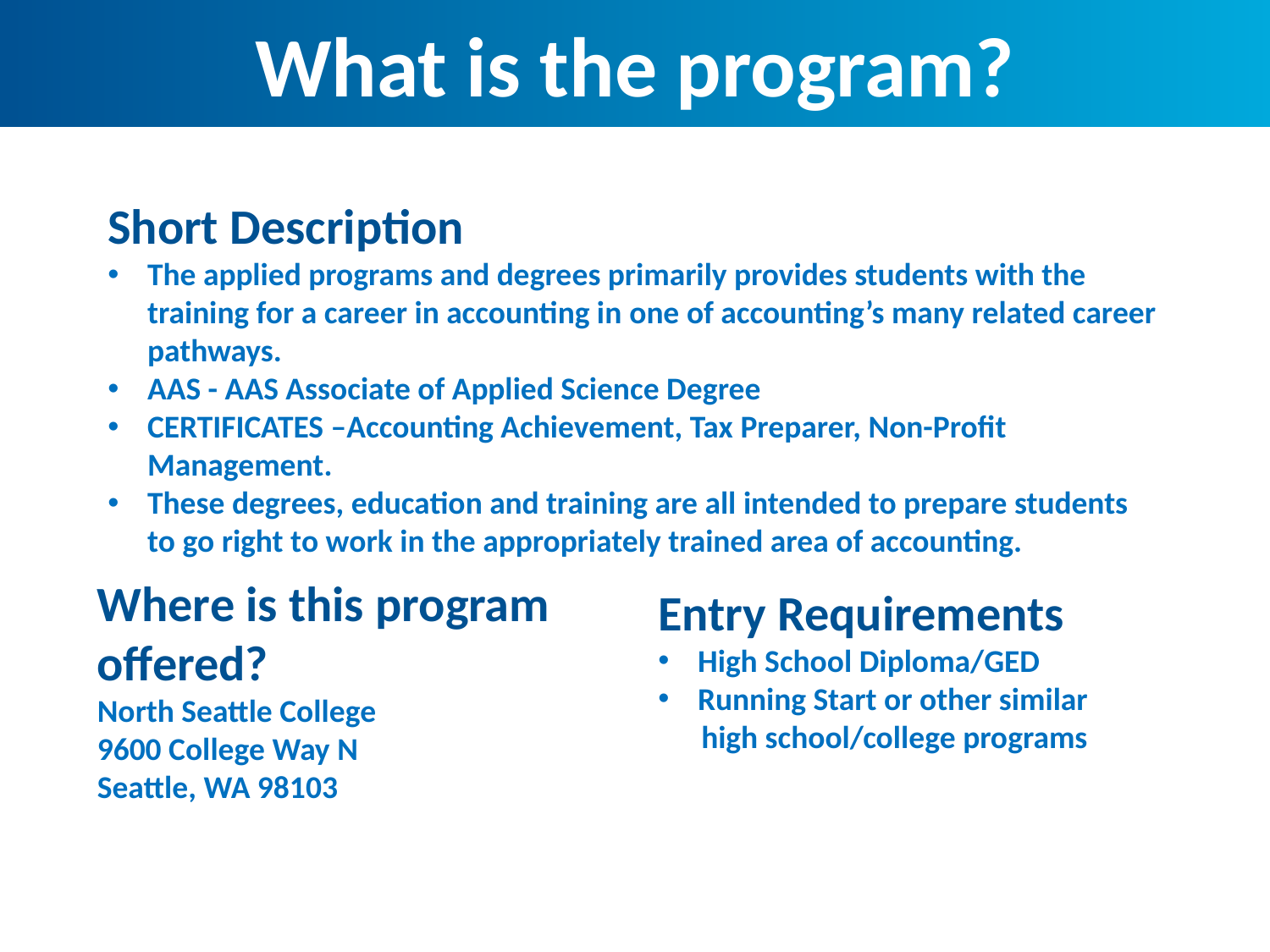

What is the program?

Short Description
The applied programs and degrees primarily provides students with the training for a career in accounting in one of accounting’s many related career pathways.
AAS - AAS Associate of Applied Science Degree
CERTIFICATES –Accounting Achievement, Tax Preparer, Non-Profit Management.
These degrees, education and training are all intended to prepare students to go right to work in the appropriately trained area of accounting.
Where is this program offered?
North Seattle College
9600 College Way N
Seattle, WA 98103
Entry Requirements
High School Diploma/GED
Running Start or other similar
      high school/college programs